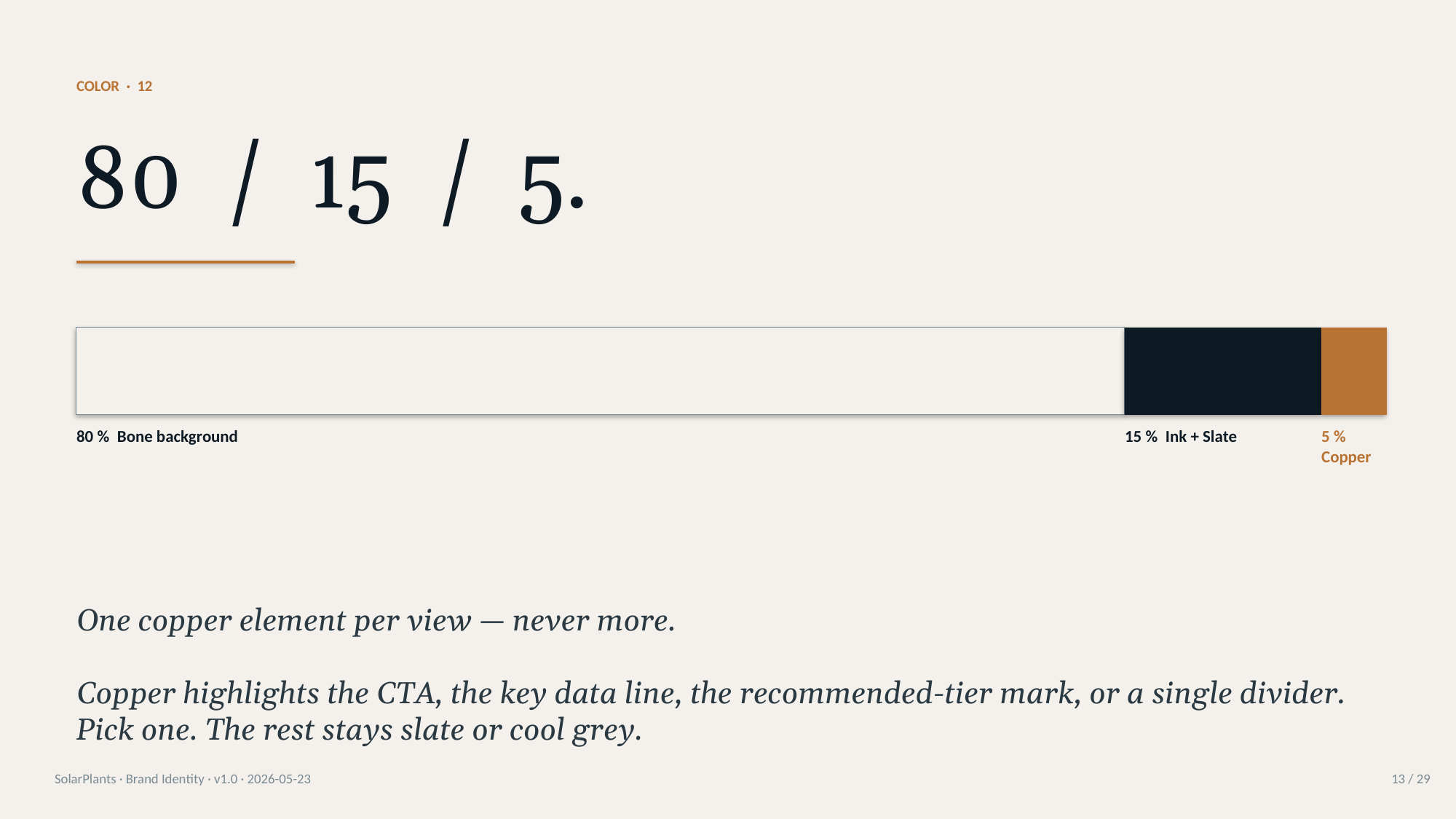

COLOR  ·  12
80  /  15  /  5.

80 %  Bone background
15 %  Ink + Slate
5 %  Copper
One copper element per view — never more.

Copper highlights the CTA, the key data line, the recommended-tier mark, or a single divider. Pick one. The rest stays slate or cool grey.
SolarPlants · Brand Identity · v1.0 · 2026-05-23
13 / 29